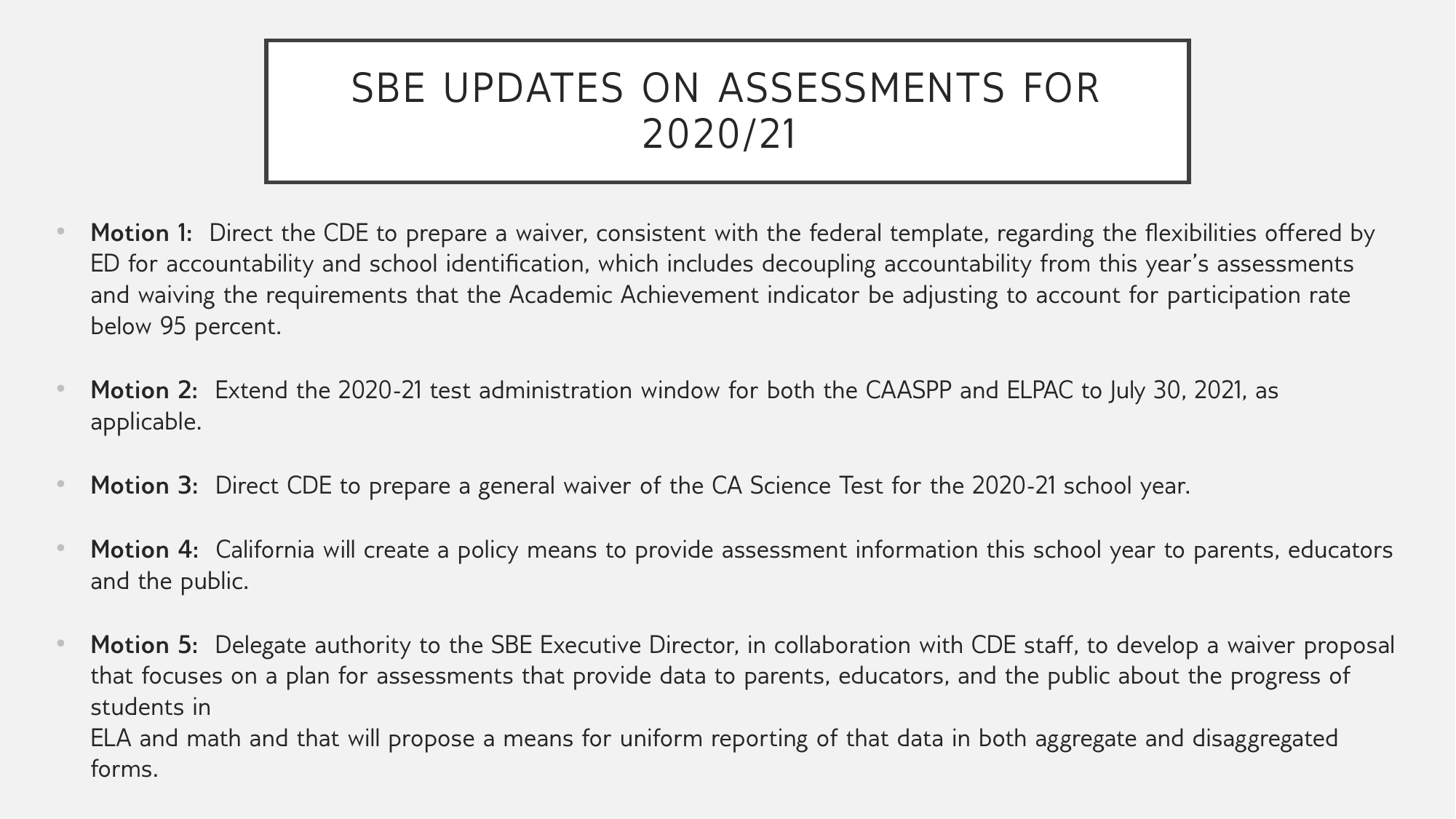

# SBE Updates on assessments for 2020/21
Motion 1:  Direct the CDE to prepare a waiver, consistent with the federal template, regarding the flexibilities offered by ED for accountability and school identification, which includes decoupling accountability from this year’s assessments and waiving the requirements that the Academic Achievement indicator be adjusting to account for participation rate below 95 percent.
Motion 2:  Extend the 2020-21 test administration window for both the CAASPP and ELPAC to July 30, 2021, as applicable.
Motion 3:  Direct CDE to prepare a general waiver of the CA Science Test for the 2020-21 school year.
Motion 4:  California will create a policy means to provide assessment information this school year to parents, educators and the public.
Motion 5:  Delegate authority to the SBE Executive Director, in collaboration with CDE staff, to develop a waiver proposal that focuses on a plan for assessments that provide data to parents, educators, and the public about the progress of students in
ELA and math and that will propose a means for uniform reporting of that data in both aggregate and disaggregated forms.
Note: The waiver request approved in Motion 5 will be presented for review by the SBE at their March 17-18, 2021 meeting.